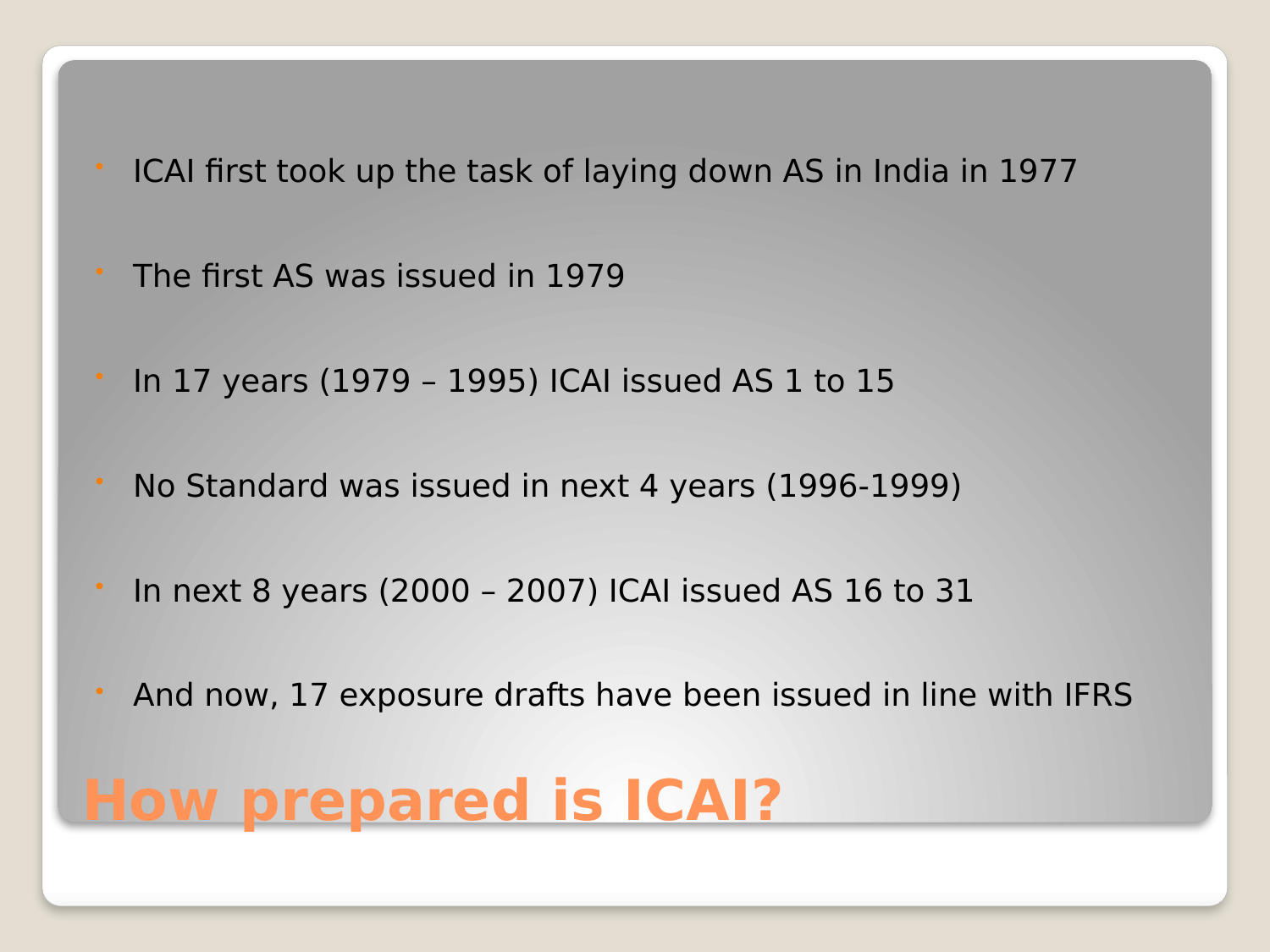

ICAI first took up the task of laying down AS in India in 1977
The first AS was issued in 1979
In 17 years (1979 – 1995) ICAI issued AS 1 to 15
No Standard was issued in next 4 years (1996-1999)
In next 8 years (2000 – 2007) ICAI issued AS 16 to 31
And now, 17 exposure drafts have been issued in line with IFRS
# How prepared is ICAI?